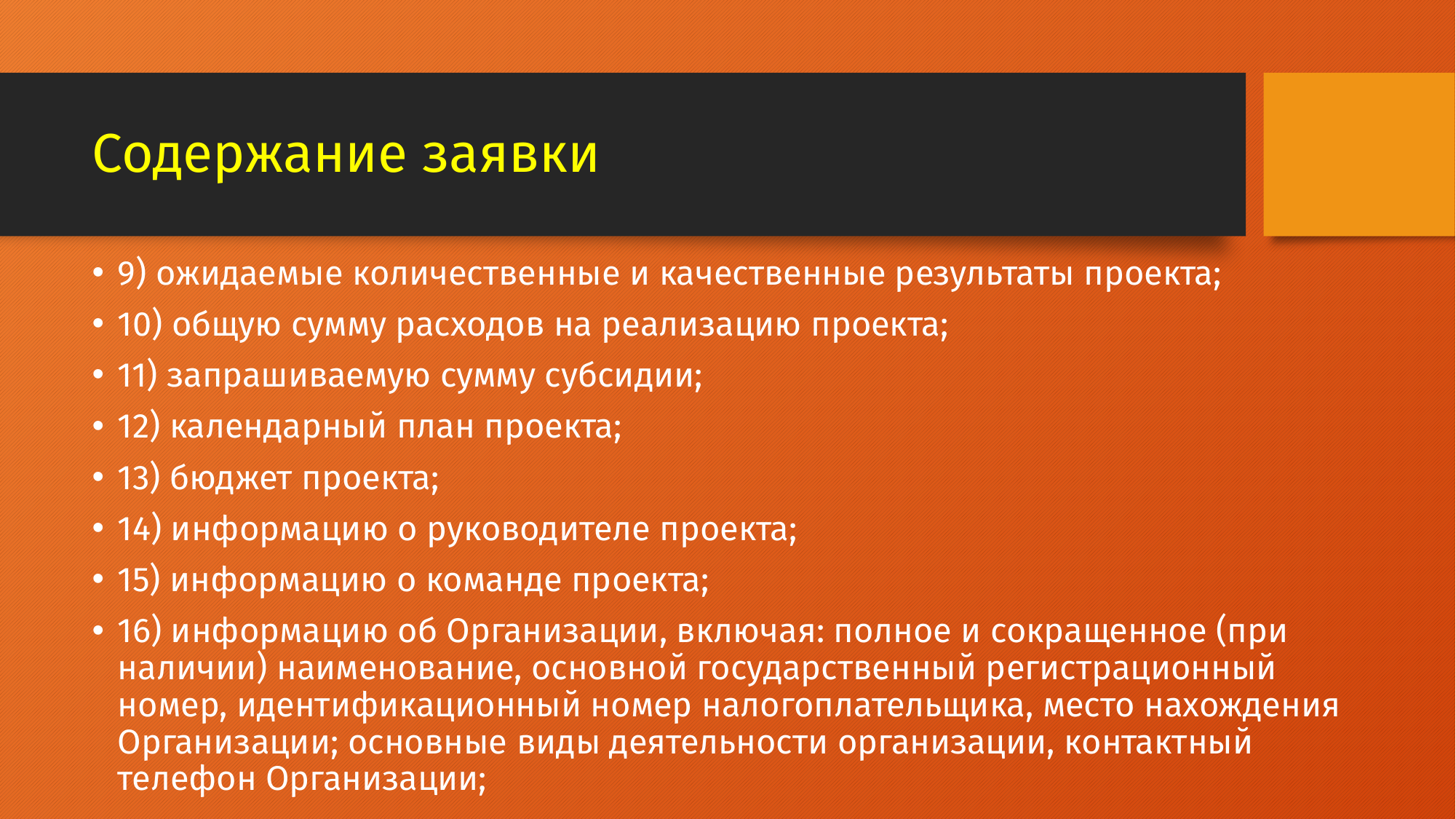

# Содержание заявки
9) ожидаемые количественные и качественные результаты проекта;
10) общую сумму расходов на реализацию проекта;
11) запрашиваемую сумму субсидии;
12) календарный план проекта;
13) бюджет проекта;
14) информацию о руководителе проекта;
15) информацию о команде проекта;
16) информацию об Организации, включая: полное и сокращенное (при наличии) наименование, основной государственный регистрационный номер, идентификационный номер налогоплательщика, место нахождения Организации; основные виды деятельности организации, контактный телефон Организации;